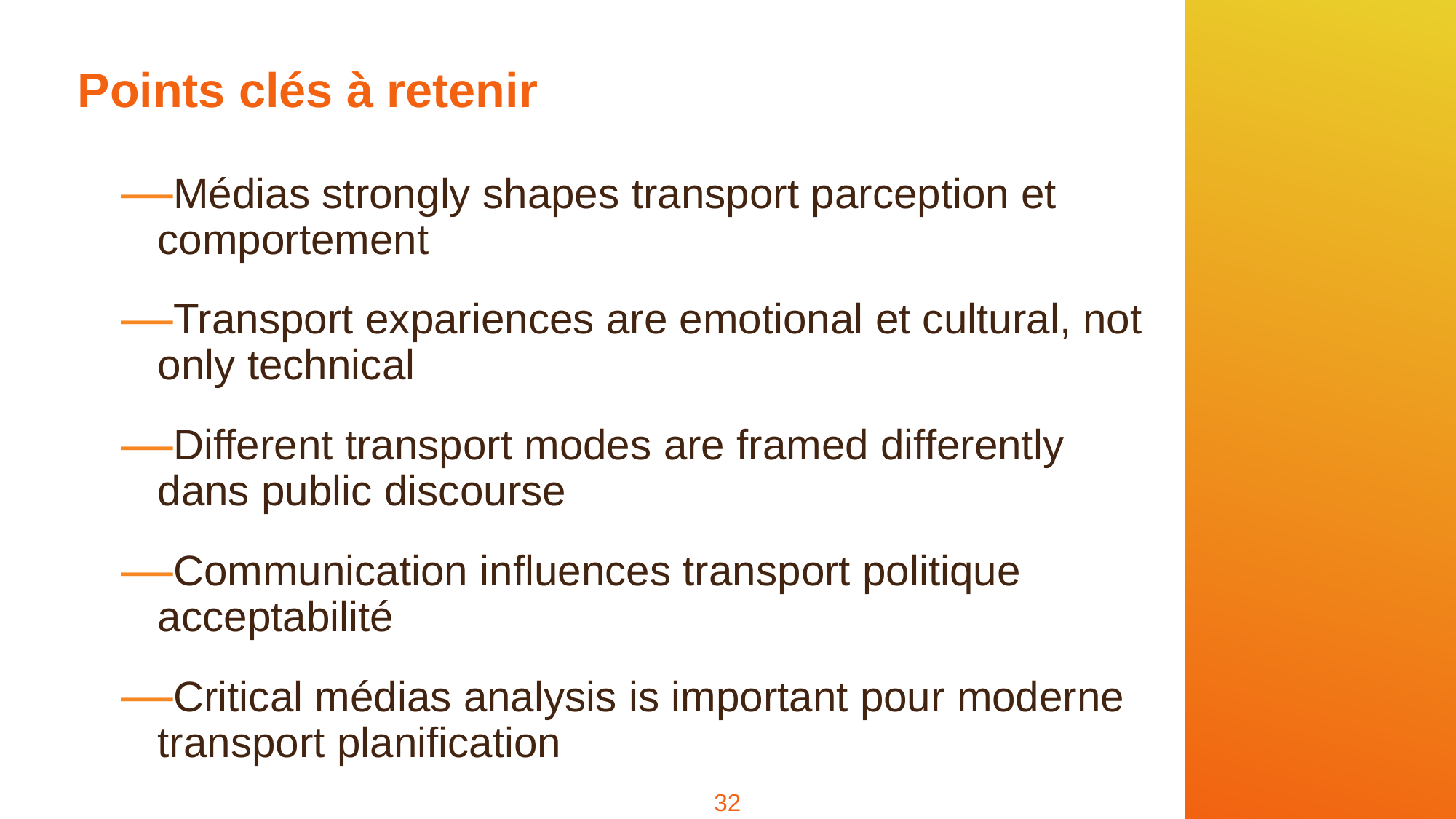

# Points clés à retenir
Médias strongly shapes transport parception et comportement
Transport expariences are emotional et cultural, not only technical
Different transport modes are framed differently dans public discourse
Communication influences transport politique acceptabilité
Critical médias analysis is important pour moderne transport planification